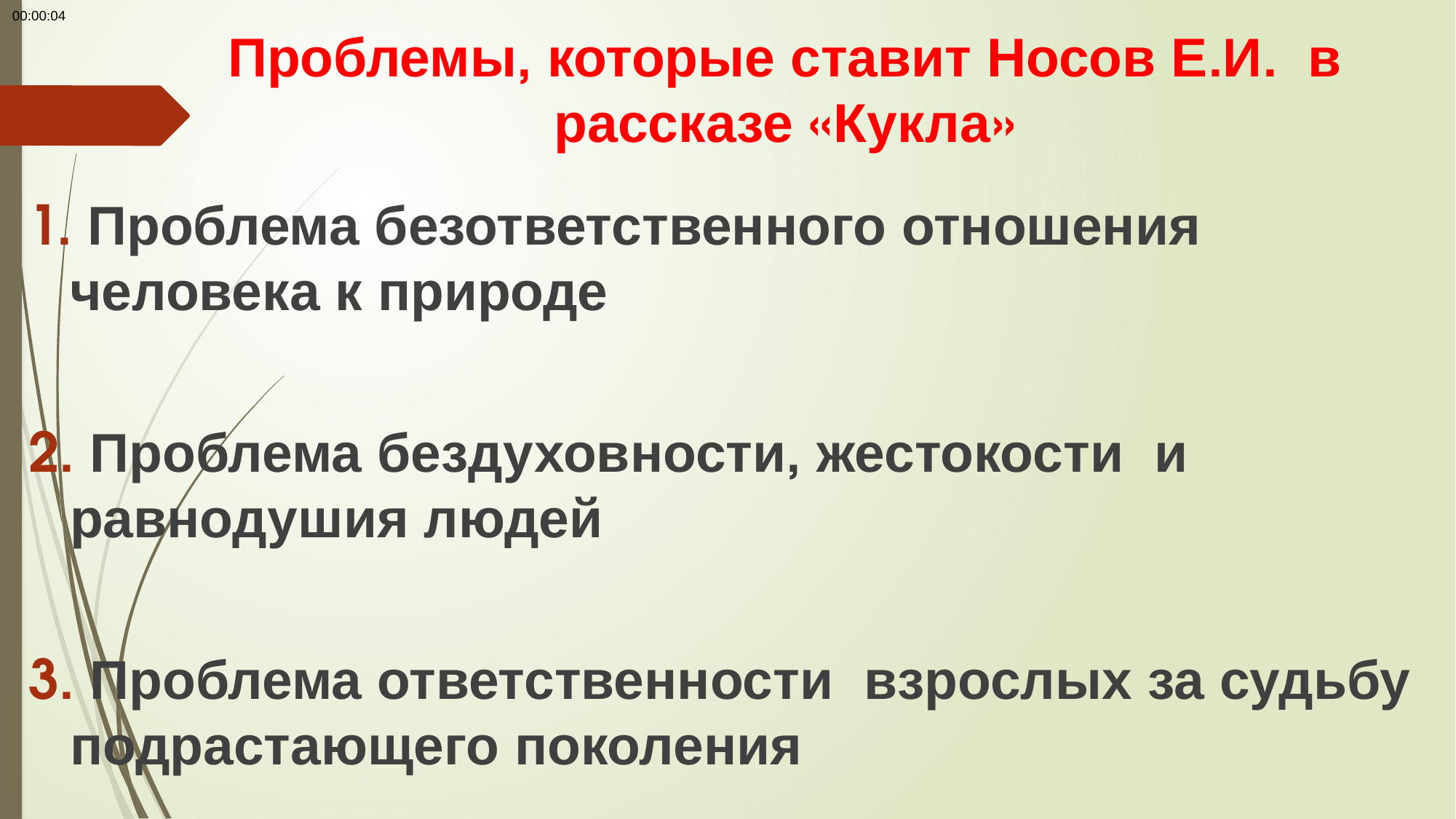

00:00:04
# Проблемы, которые ставит Носов Е.И.  в рассказе «Кукла»
 Проблема безответственного отношения человека к природе

 Проблема бездуховности, жестокости  и равнодушия людей

 Проблема ответственности  взрослых за судьбу подрастающего поколения